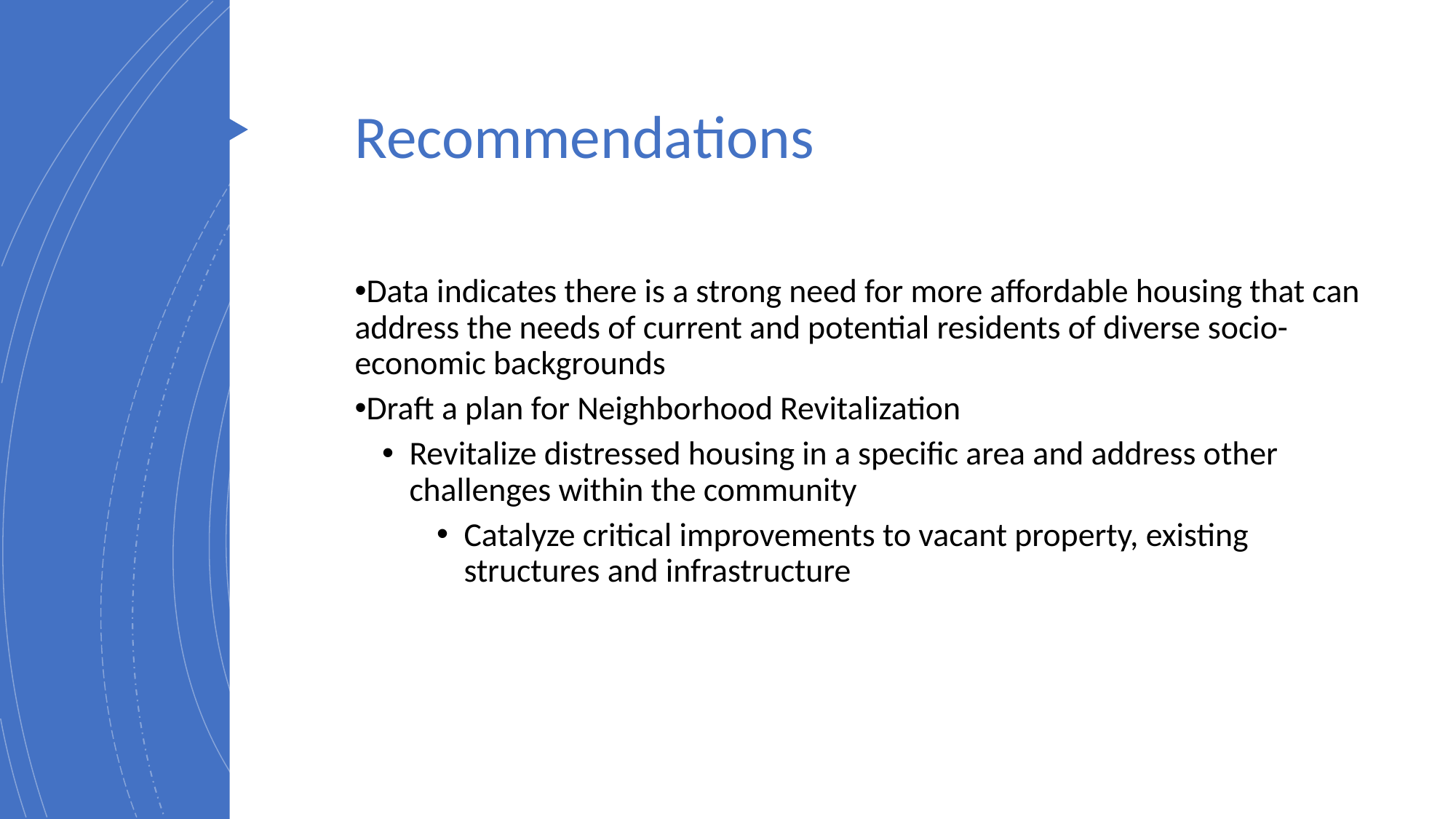

# Recommendations

Data indicates there is a strong need for more affordable housing that can address the needs of current and potential residents of diverse socio-economic backgrounds
Draft a plan for Neighborhood Revitalization
Revitalize distressed housing in a specific area and address other challenges within the community
Catalyze critical improvements to vacant property, existing structures and infrastructure